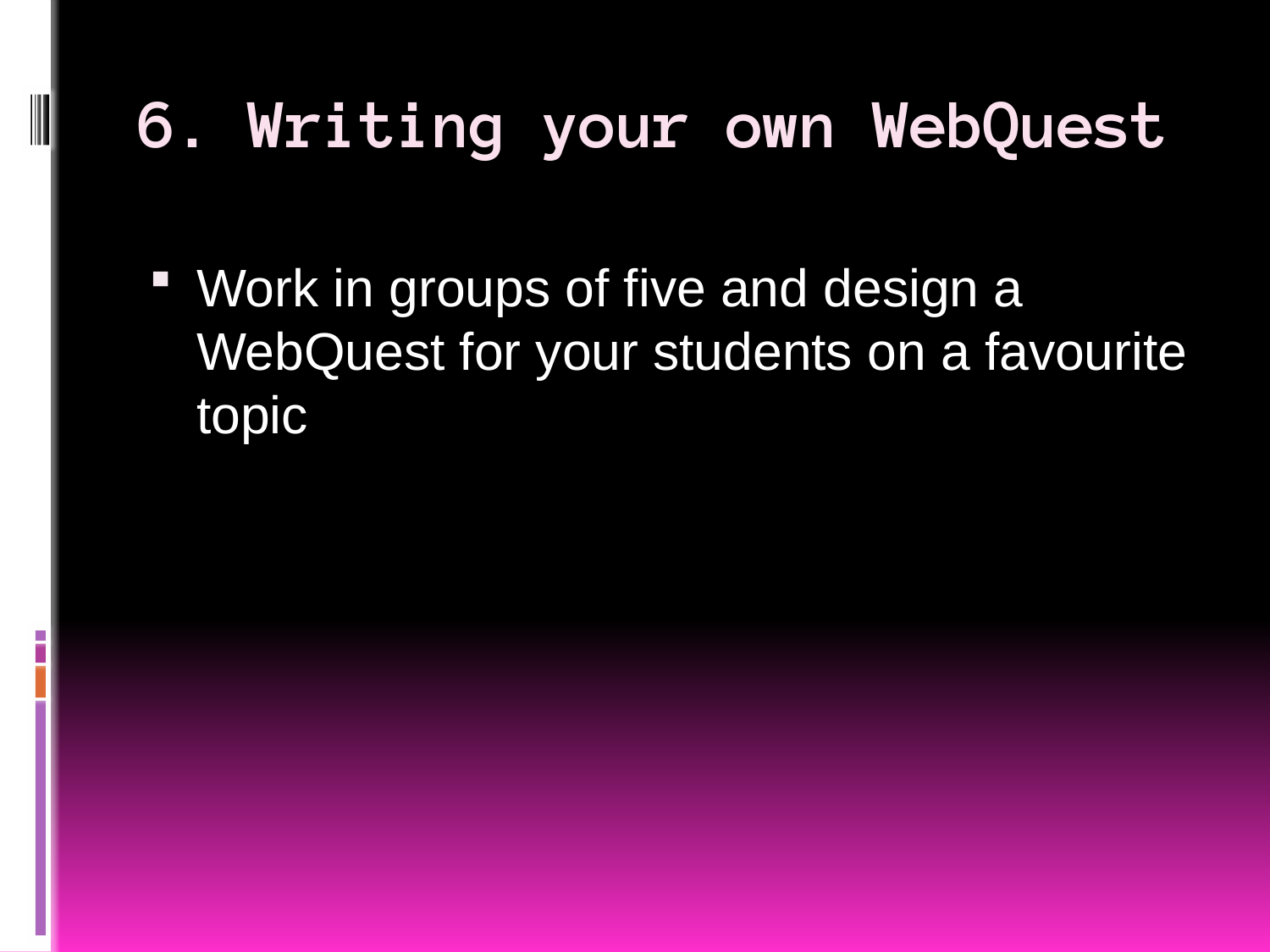

# 6. Writing your own WebQuest
Work in groups of five and design a WebQuest for your students on a favourite topic